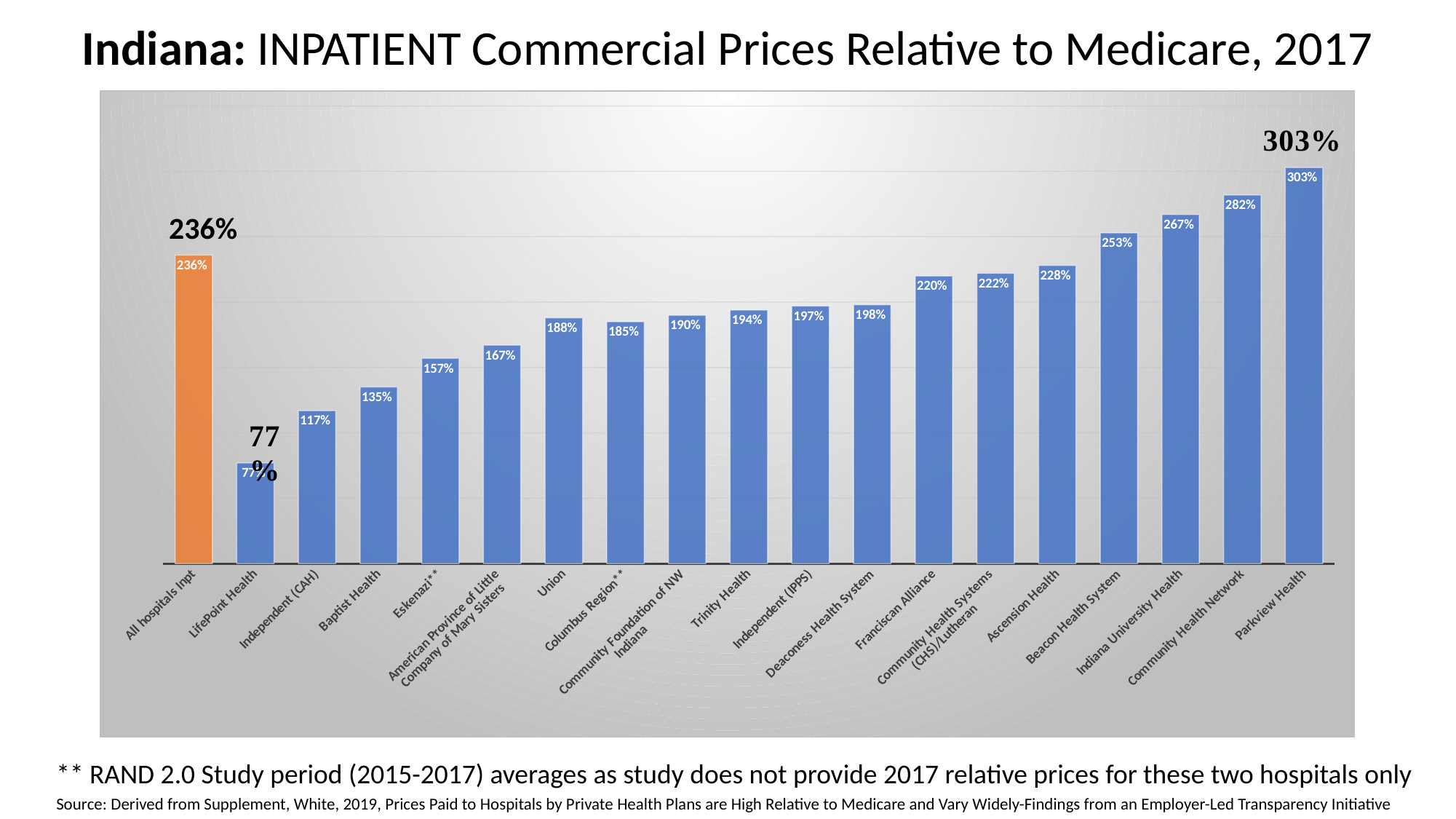

# Indiana: INPATIENT Commercial Prices Relative to Medicare, 2017

### Chart

| Category |  |
|---|---|
| All hospitals Inpt | 236.0 |
| LifePoint Health | 77.0 |
| Independent (CAH) | 117.0 |
| Baptist Health | 135.0 |
| Eskenazi** | 157.0 |
| American Province of Little
Company of Mary Sisters | 167.0 |
| Union | 188.0 |
| Columbus Region** | 185.0 |
| Community Foundation of NW
Indiana | 190.0 |
| Trinity Health | 194.0 |
| Independent (IPPS) | 197.0 |
| Deaconess Health System | 198.0 |
| Franciscan Alliance | 220.0 |
| Community Health Systems
(CHS)/Lutheran | 222.0 |
| Ascension Health | 228.0 |
| Beacon Health System | 253.0 |
| Indiana University Health | 267.0 |
| Community Health Network | 282.0 |
| Parkview Health | 303.0 |
236%
** RAND 2.0 Study period (2015-2017) averages as study does not provide 2017 relative prices for these two hospitals only
Source: Derived from Supplement, White, 2019, Prices Paid to Hospitals by Private Health Plans are High Relative to Medicare and Vary Widely-Findings from an Employer-Led Transparency Initiative